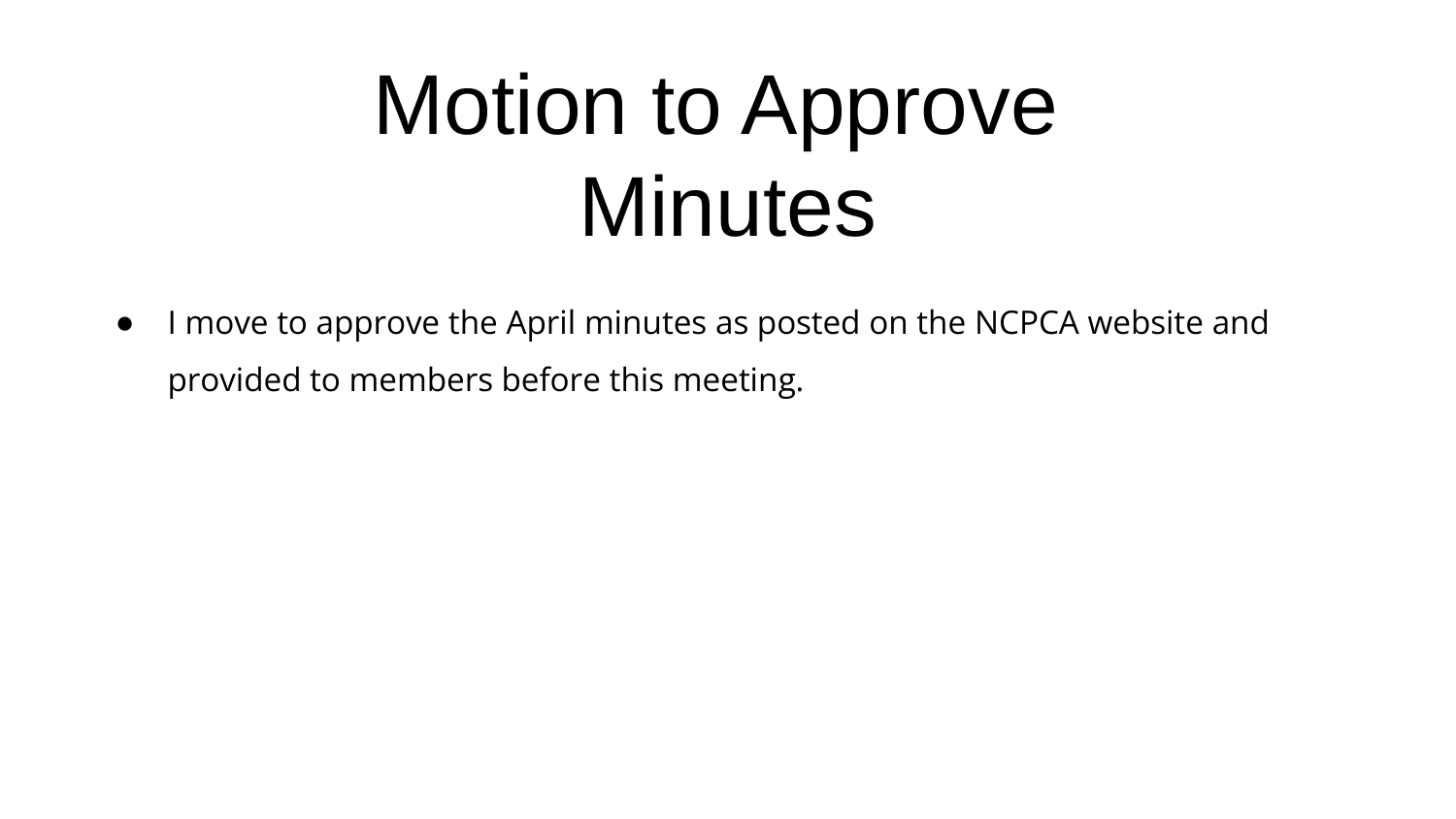

# Motion to Approve
Minutes
I move to approve the April minutes as posted on the NCPCA website and provided to members before this meeting.